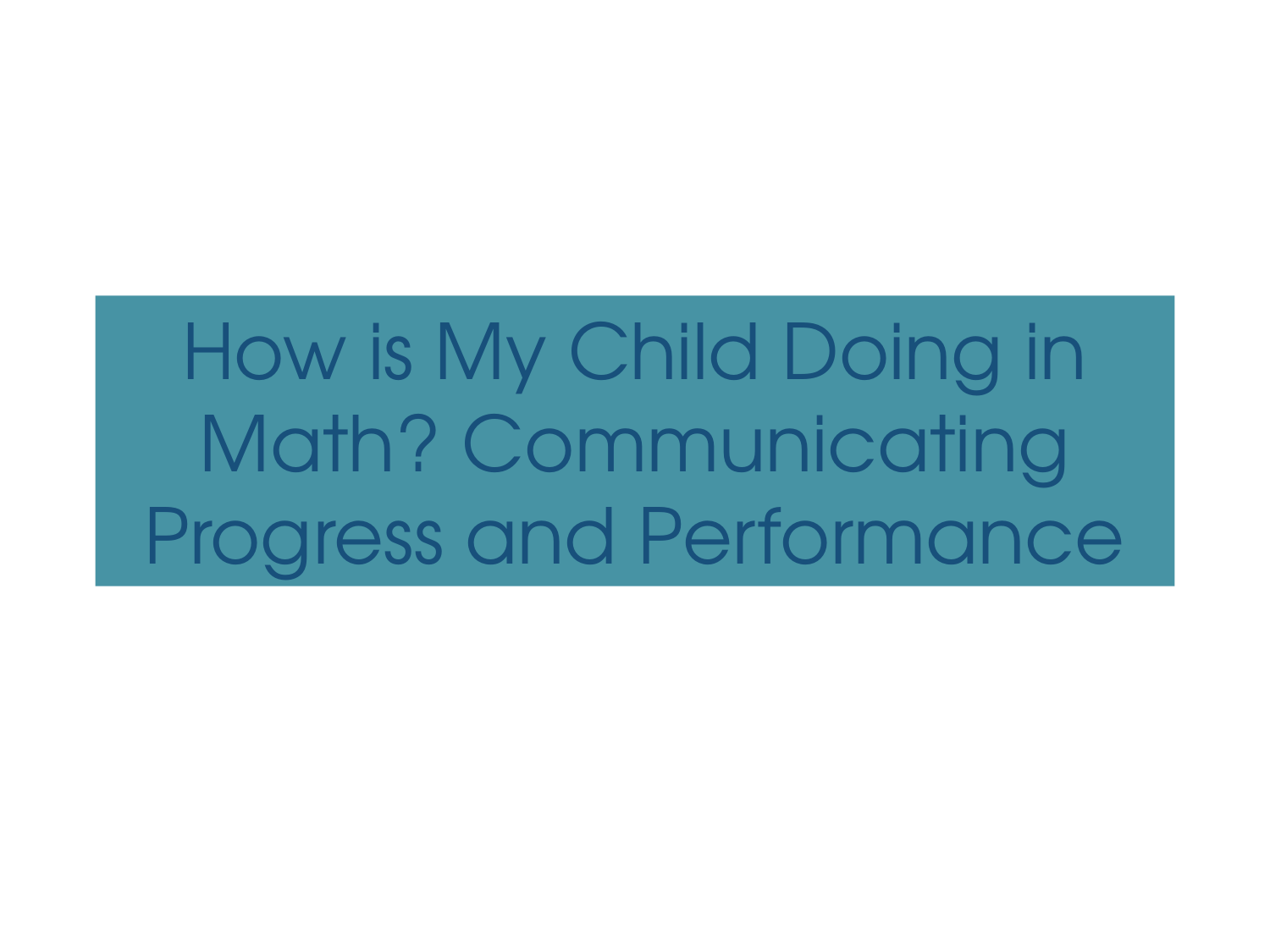

# How is My Child Doing in Math? Communicating Progress and Performance